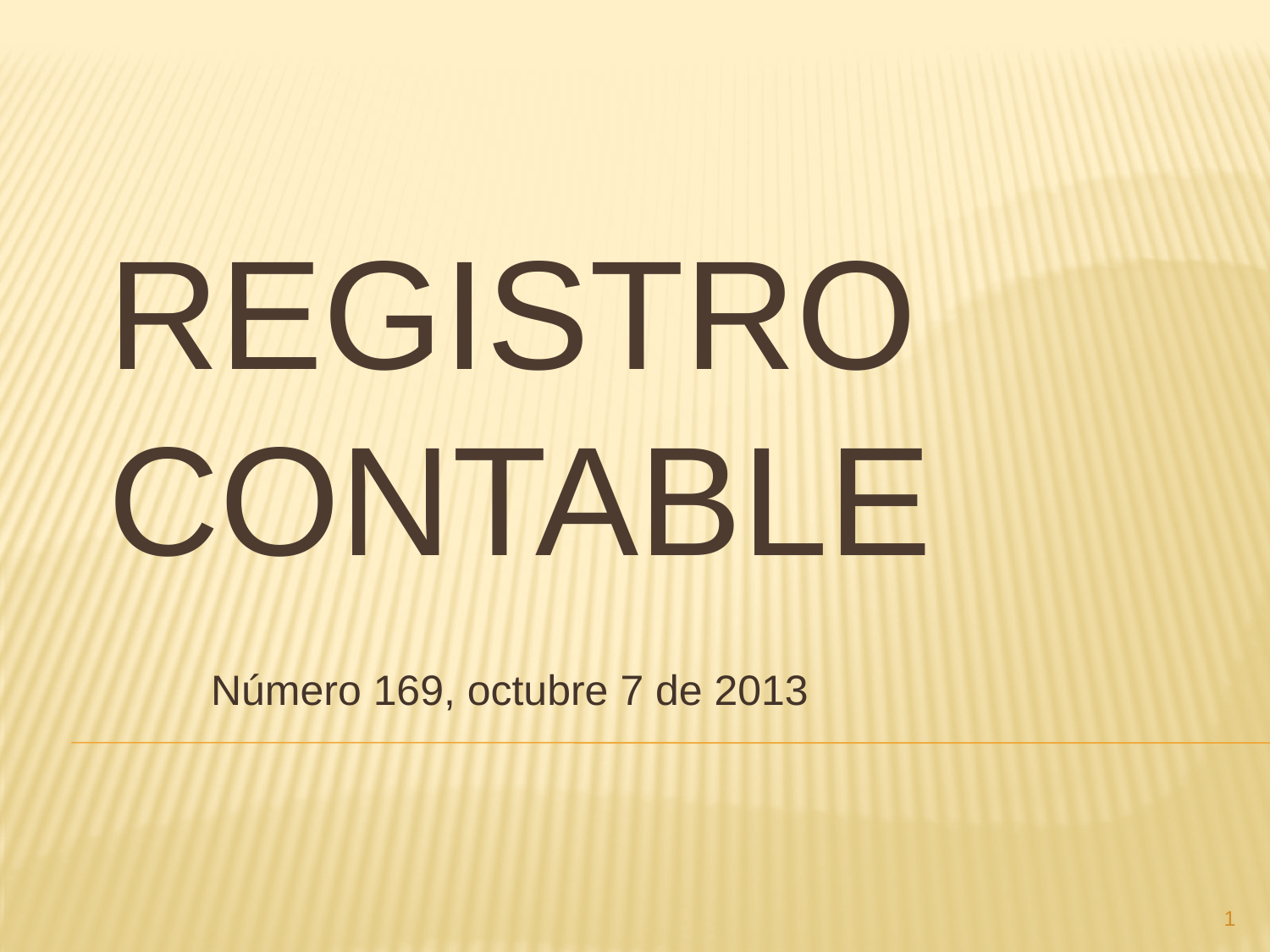

# Registro contable
Número 169, octubre 7 de 2013
1